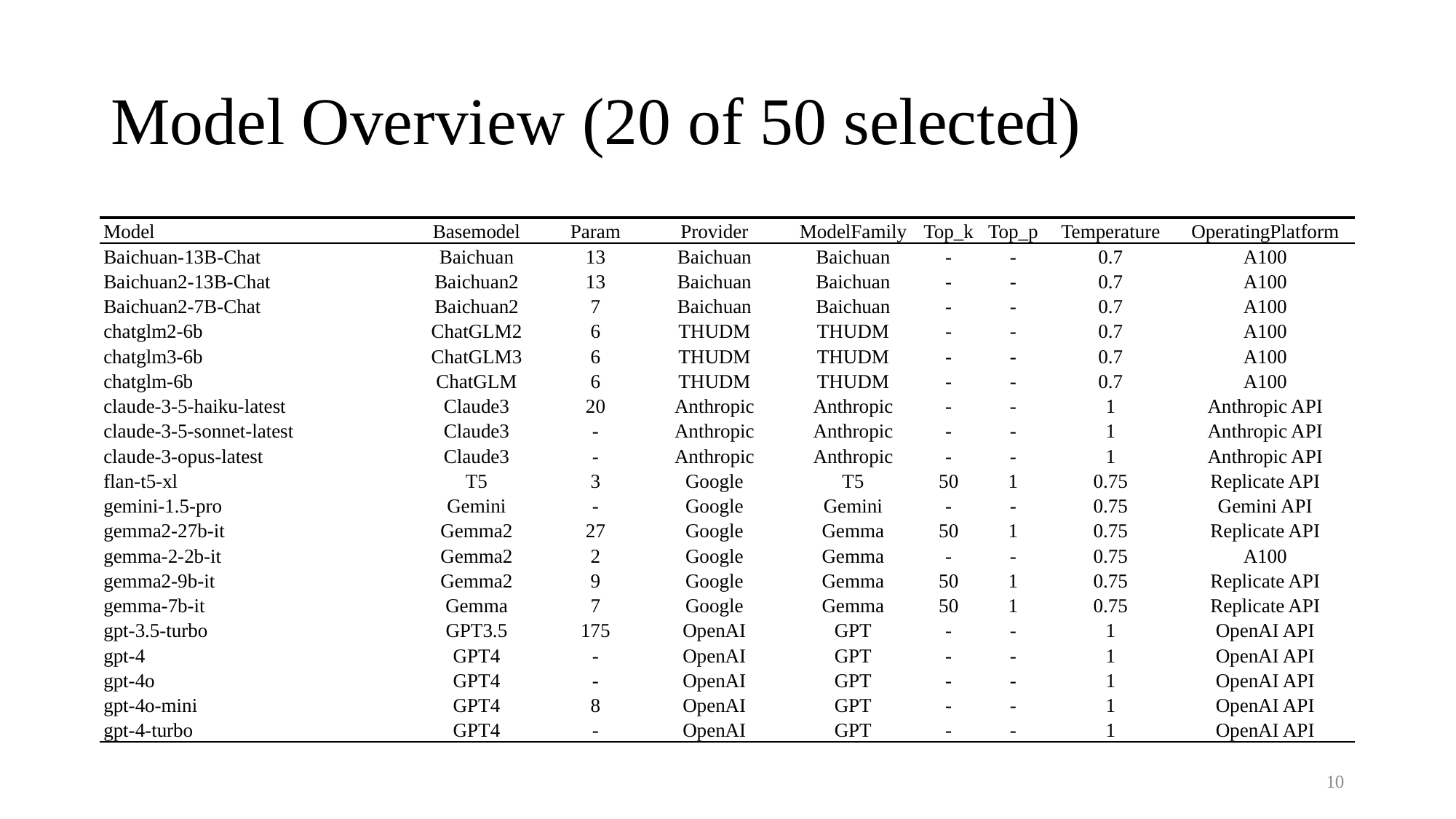

# Model Overview (20 of 50 selected)
| Model | Basemodel | Param | Provider | ModelFamily | Top\_k | Top\_p | Temperature | OperatingPlatform |
| --- | --- | --- | --- | --- | --- | --- | --- | --- |
| Baichuan-13B-Chat | Baichuan | 13 | Baichuan | Baichuan | - | - | 0.7 | A100 |
| Baichuan2-13B-Chat | Baichuan2 | 13 | Baichuan | Baichuan | - | - | 0.7 | A100 |
| Baichuan2-7B-Chat | Baichuan2 | 7 | Baichuan | Baichuan | - | - | 0.7 | A100 |
| chatglm2-6b | ChatGLM2 | 6 | THUDM | THUDM | - | - | 0.7 | A100 |
| chatglm3-6b | ChatGLM3 | 6 | THUDM | THUDM | - | - | 0.7 | A100 |
| chatglm-6b | ChatGLM | 6 | THUDM | THUDM | - | - | 0.7 | A100 |
| claude-3-5-haiku-latest | Claude3 | 20 | Anthropic | Anthropic | - | - | 1 | Anthropic API |
| claude-3-5-sonnet-latest | Claude3 | - | Anthropic | Anthropic | - | - | 1 | Anthropic API |
| claude-3-opus-latest | Claude3 | - | Anthropic | Anthropic | - | - | 1 | Anthropic API |
| flan-t5-xl | T5 | 3 | Google | T5 | 50 | 1 | 0.75 | Replicate API |
| gemini-1.5-pro | Gemini | - | Google | Gemini | - | - | 0.75 | Gemini API |
| gemma2-27b-it | Gemma2 | 27 | Google | Gemma | 50 | 1 | 0.75 | Replicate API |
| gemma-2-2b-it | Gemma2 | 2 | Google | Gemma | - | - | 0.75 | A100 |
| gemma2-9b-it | Gemma2 | 9 | Google | Gemma | 50 | 1 | 0.75 | Replicate API |
| gemma-7b-it | Gemma | 7 | Google | Gemma | 50 | 1 | 0.75 | Replicate API |
| gpt-3.5-turbo | GPT3.5 | 175 | OpenAI | GPT | - | - | 1 | OpenAI API |
| gpt-4 | GPT4 | - | OpenAI | GPT | - | - | 1 | OpenAI API |
| gpt-4o | GPT4 | - | OpenAI | GPT | - | - | 1 | OpenAI API |
| gpt-4o-mini | GPT4 | 8 | OpenAI | GPT | - | - | 1 | OpenAI API |
| gpt-4-turbo | GPT4 | - | OpenAI | GPT | - | - | 1 | OpenAI API |
10